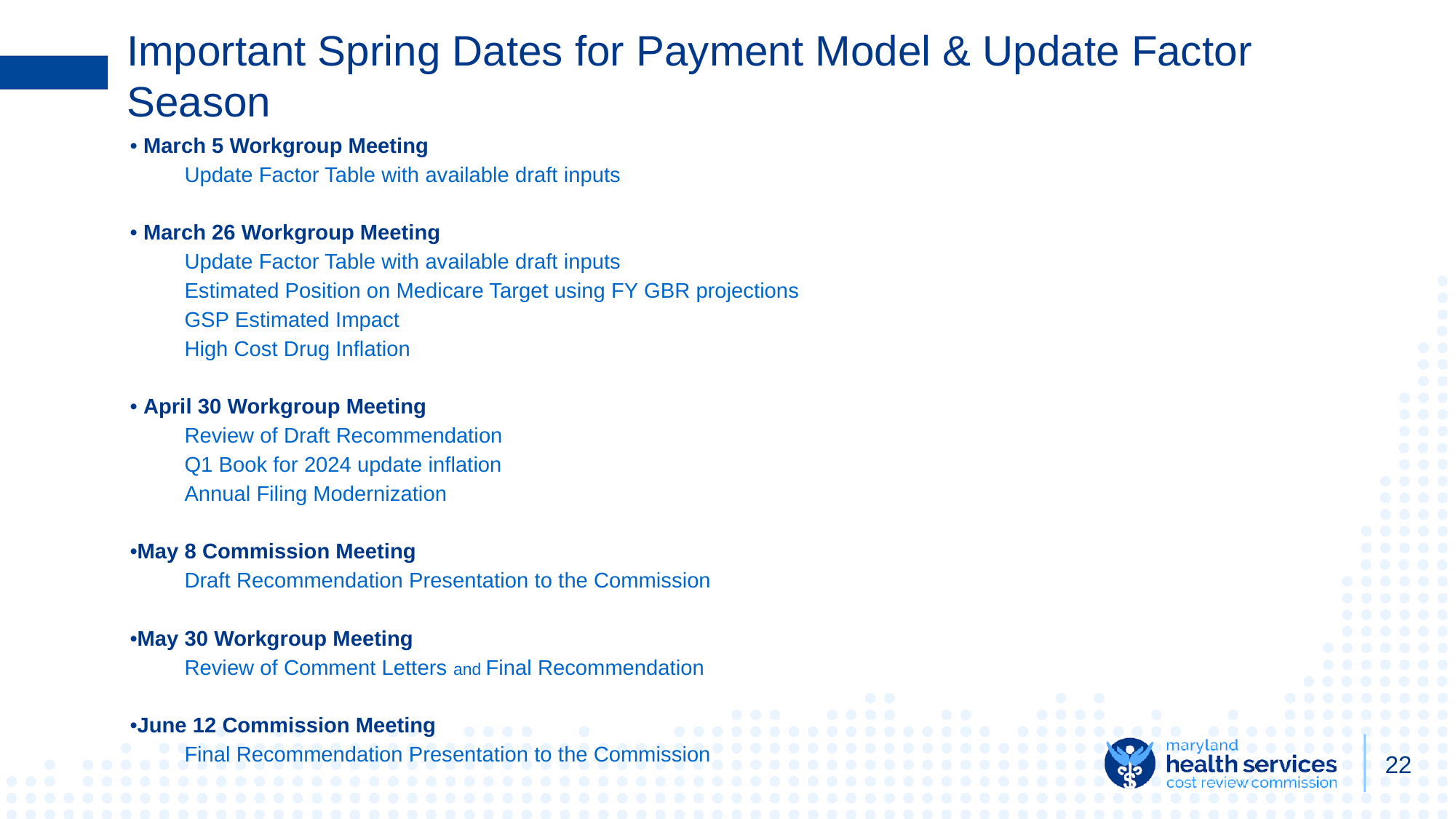

# Important Spring Dates for Payment Model & Update Factor Season
• March 5 Workgroup Meeting
Update Factor Table with available draft inputs

• March 26 Workgroup Meeting
Update Factor Table with available draft inputs
Estimated Position on Medicare Target using FY GBR projections
GSP Estimated Impact
High Cost Drug Inflation

• April 30 Workgroup Meeting
Review of Draft Recommendation
Q1 Book for 2024 update inflation
Annual Filing Modernization

•May 8 Commission Meeting
Draft Recommendation Presentation to the Commission

•May 30 Workgroup Meeting
Review of Comment Letters and Final Recommendation

•June 12 Commission Meeting
Final Recommendation Presentation to the Commission

22